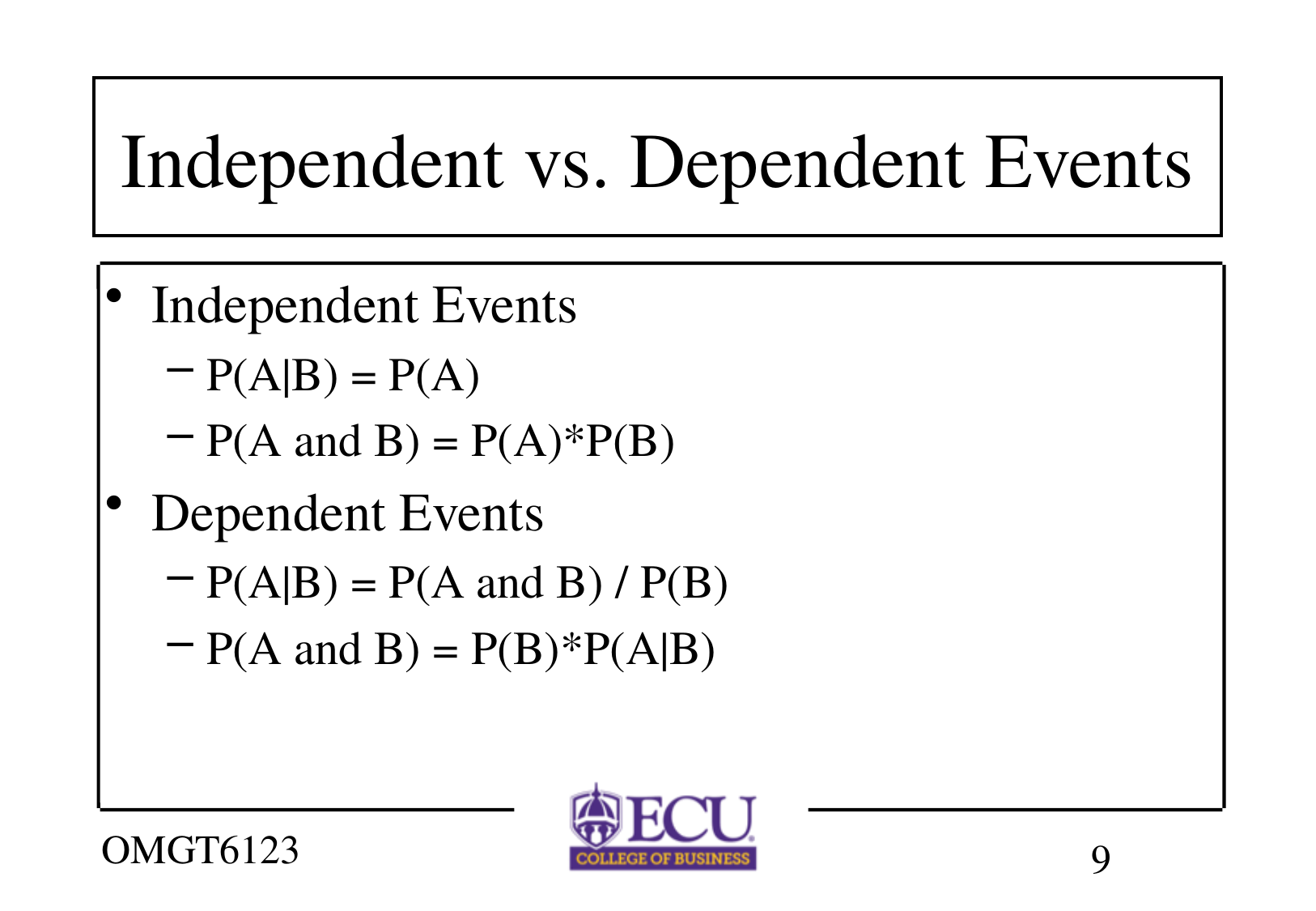

# Independent vs. Dependent Events
Independent Events
P(A|B) = P(A)
P(A and B) = P(A)*P(B)
Dependent Events
P(A|B) = P(A and B) / P(B)
P(A and B) = P(B)*P(A|B)